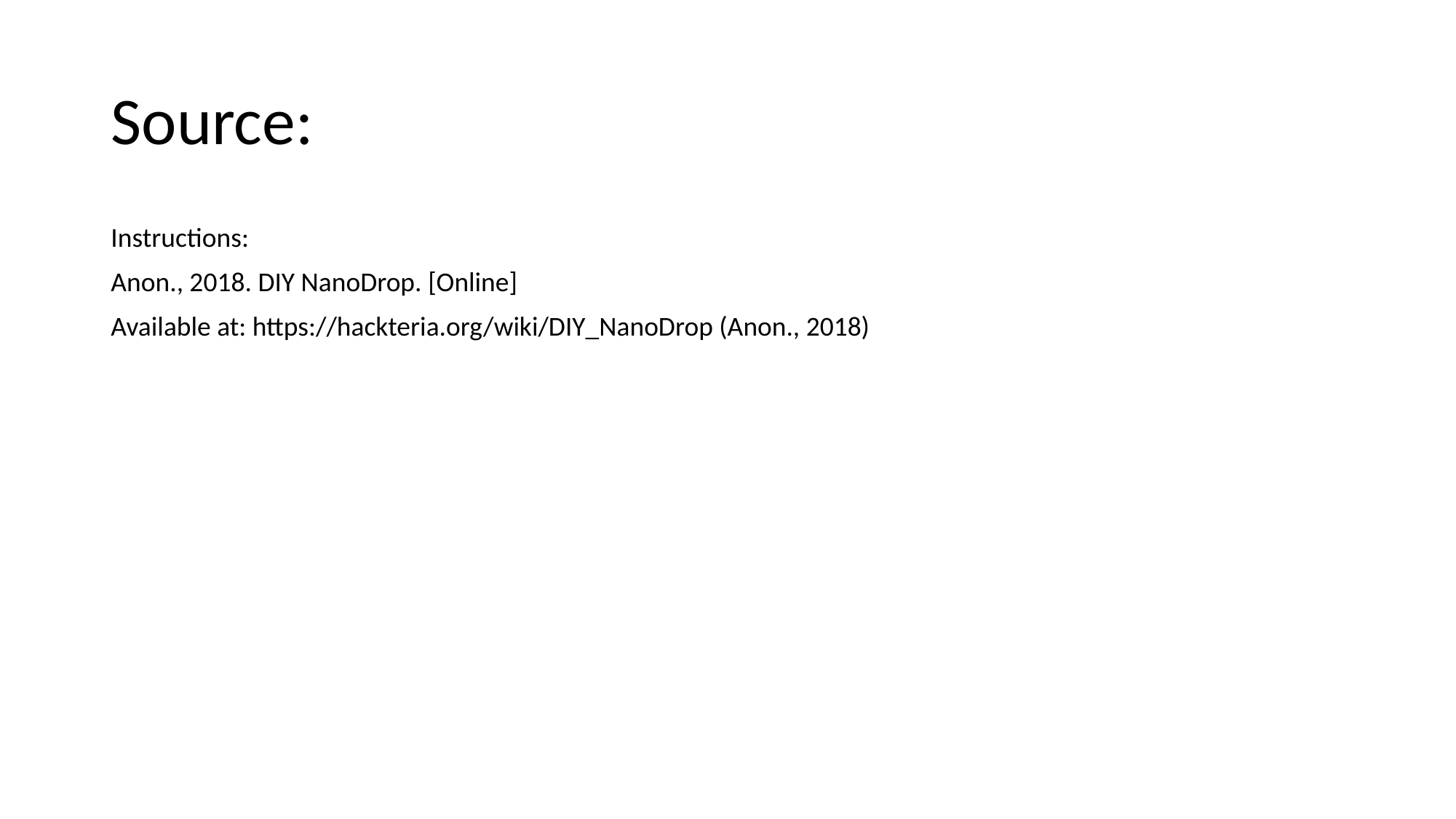

# Source:
Instructions:
Anon., 2018. DIY NanoDrop. [Online]
Available at: https://hackteria.org/wiki/DIY_NanoDrop (Anon., 2018)